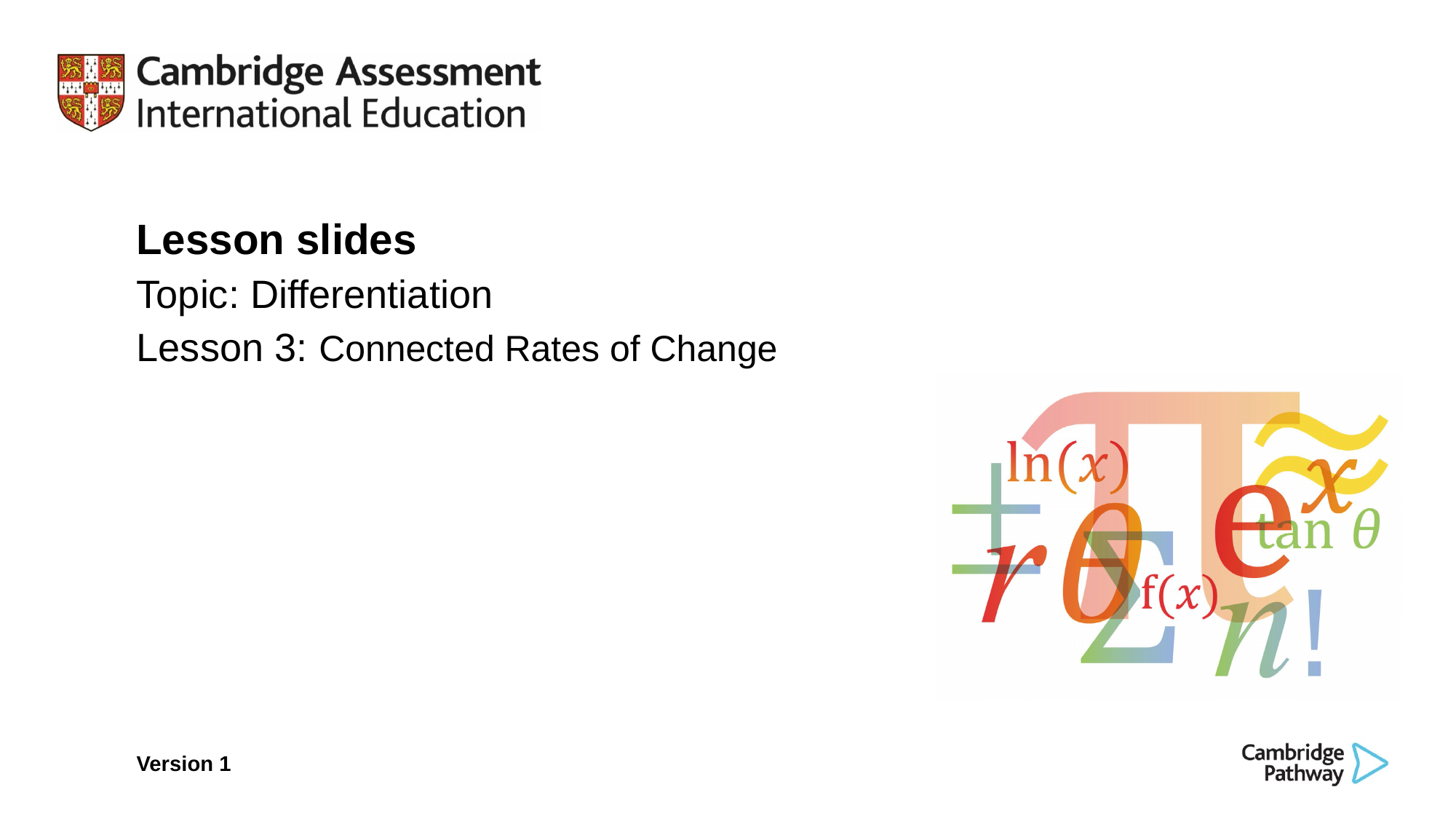

Lesson slides
Topic: Differentiation
Lesson 3: Connected Rates of Change
Version 1